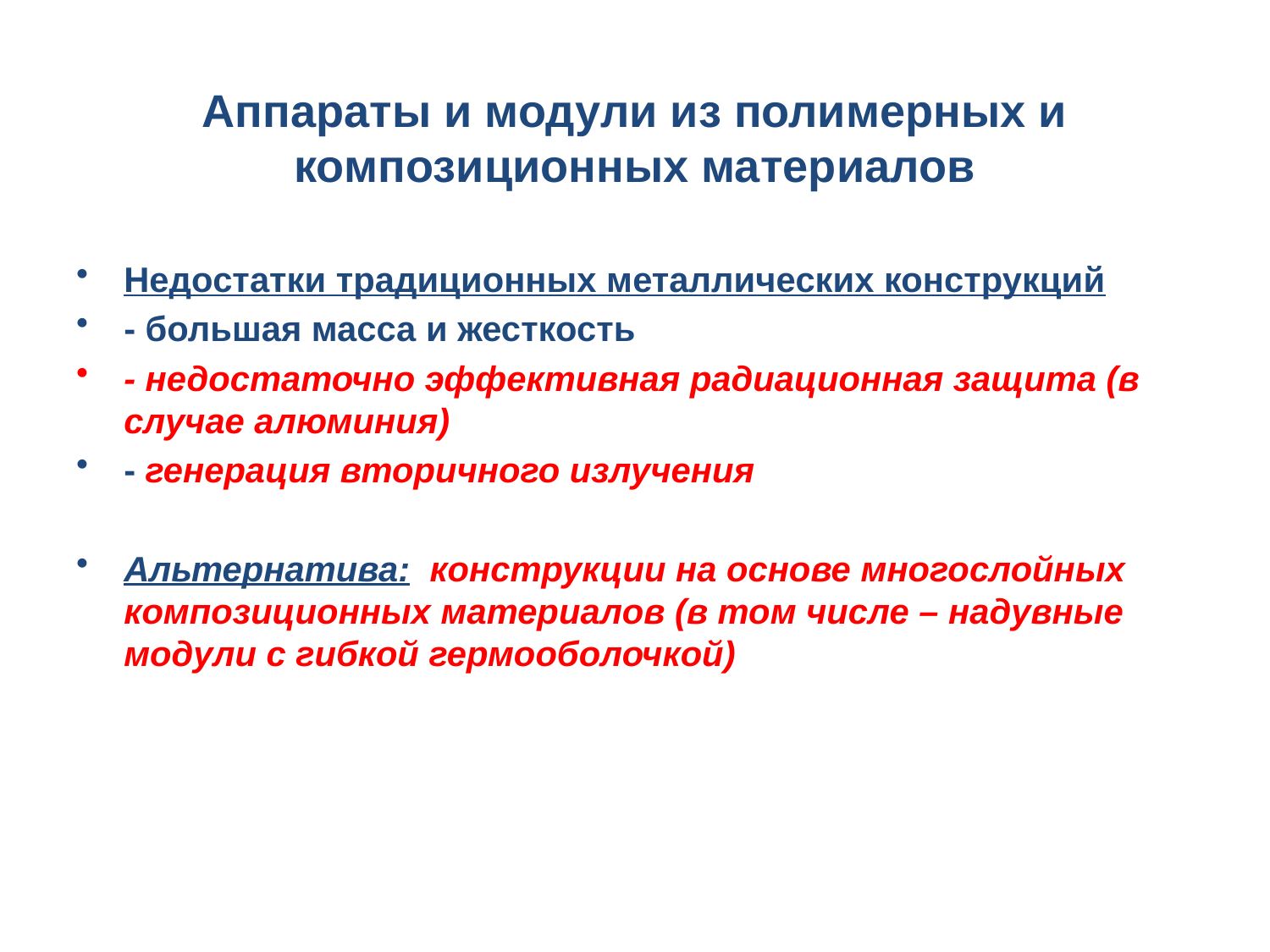

Аппараты и модули из полимерных и композиционных материалов

Недостатки традиционных металлических конструкций
- большая масса и жесткость
- недостаточно эффективная радиационная защита (в случае алюминия)
- генерация вторичного излучения

Альтернатива:  конструкции на основе многослойных композиционных материалов (в том числе – надувные модули с гибкой гермооболочкой)